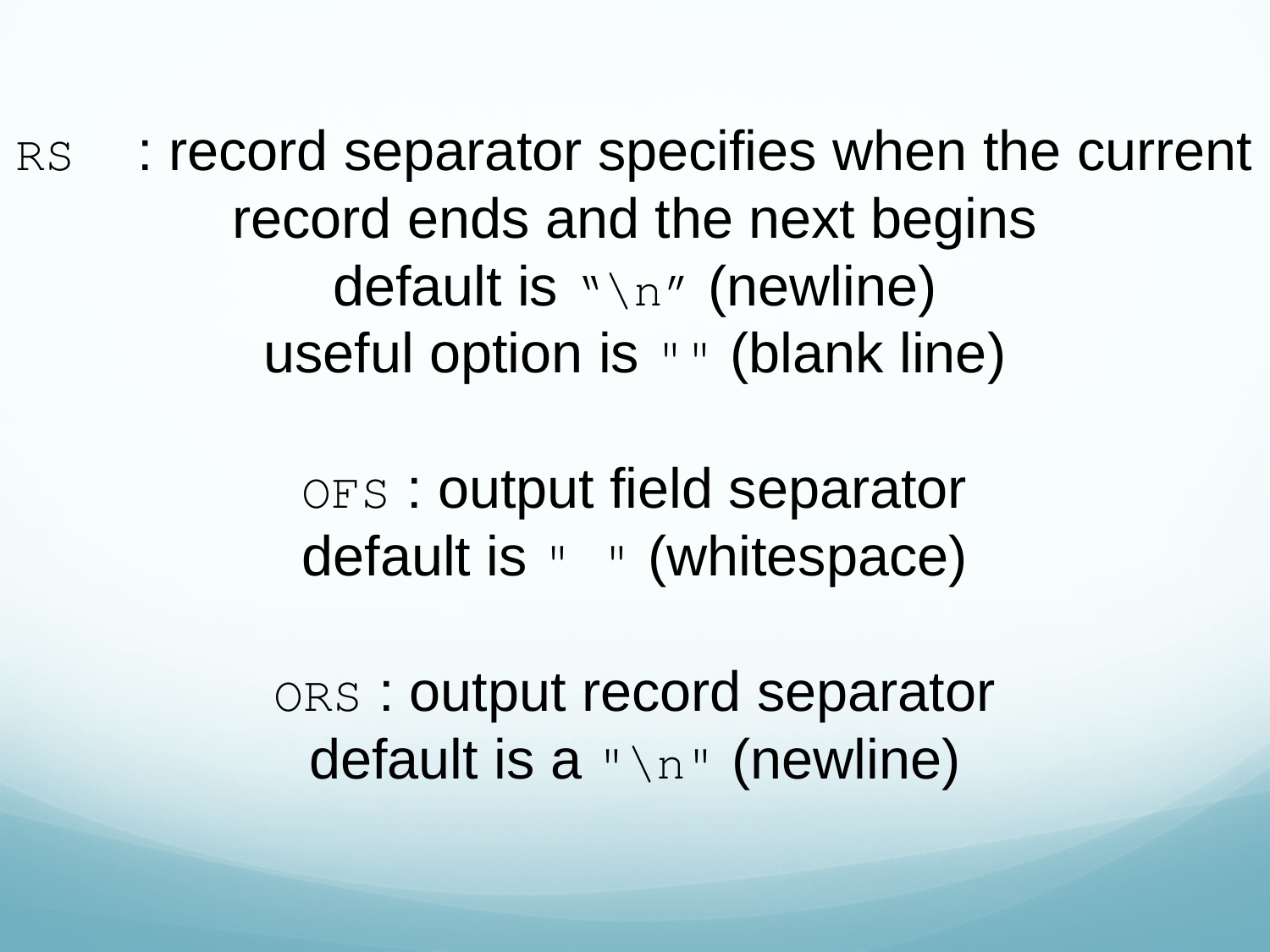

RS    : record separator specifies when the current record ends and the next begins
default is “\n” (newline)
useful option is "" (blank line)

OFS : output field separator
default is " " (whitespace)

ORS : output record separator
default is a "\n" (newline)